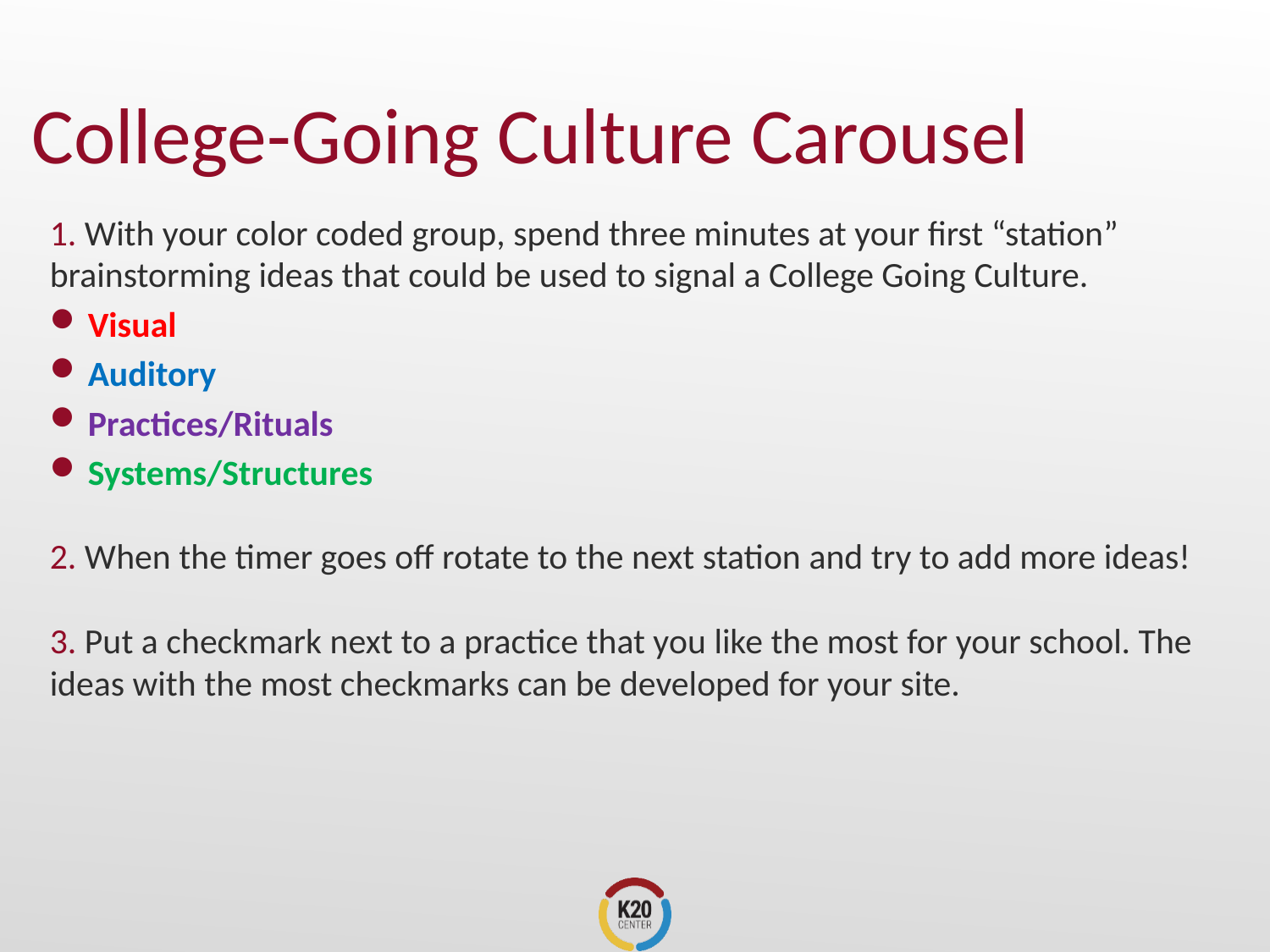

# College-Going Culture Carousel
1. With your color coded group, spend three minutes at your first “station” brainstorming ideas that could be used to signal a College Going Culture.
Visual
Auditory
Practices/Rituals
Systems/Structures

2. When the timer goes off rotate to the next station and try to add more ideas!

3. Put a checkmark next to a practice that you like the most for your school. The ideas with the most checkmarks can be developed for your site.